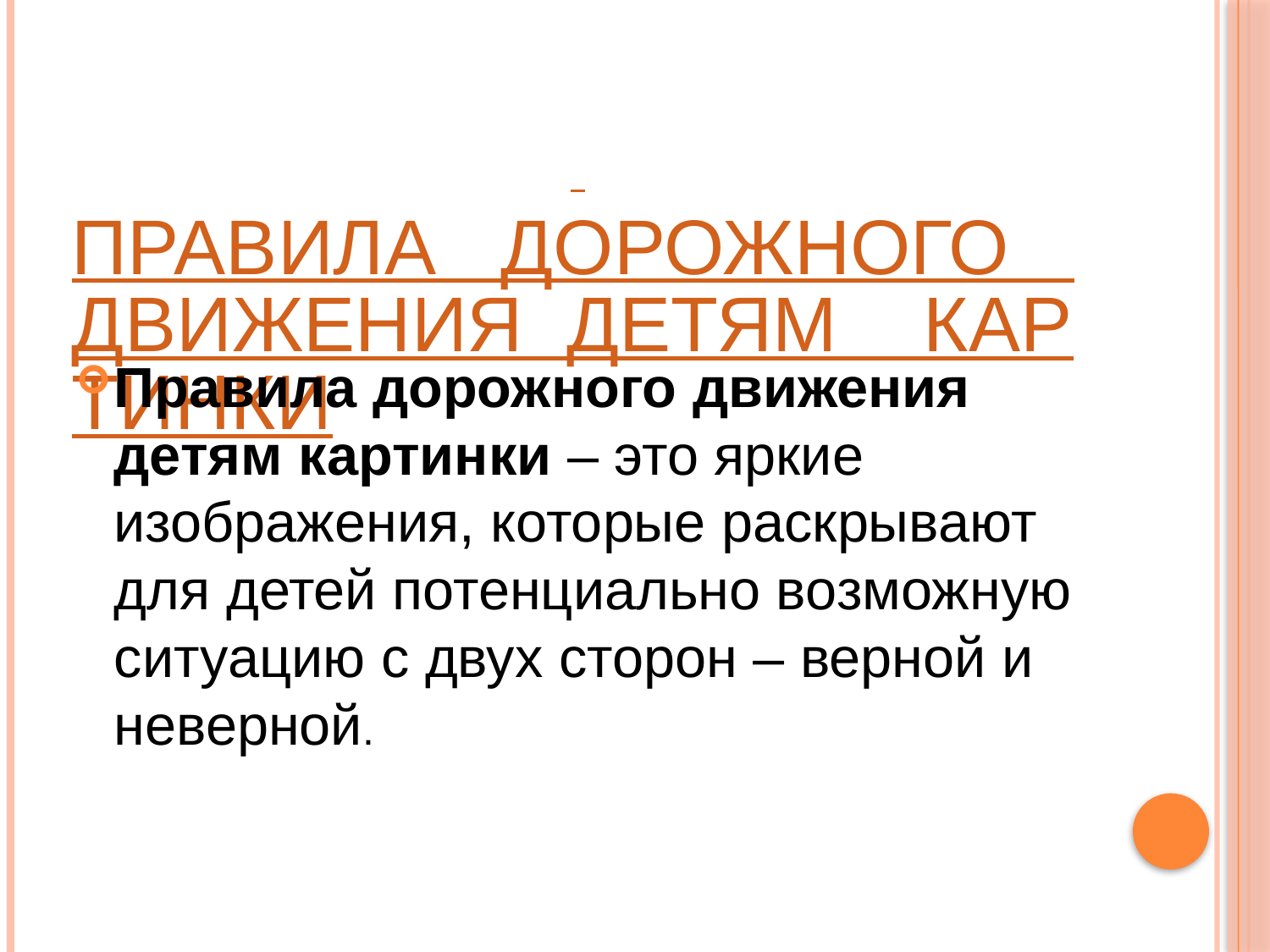

# Правила   дорожного   движения  детям    картинки

Правила дорожного движения детям картинки – это яркие изображения, которые раскрывают для детей потенциально возможную ситуацию с двух сторон – верной и неверной.